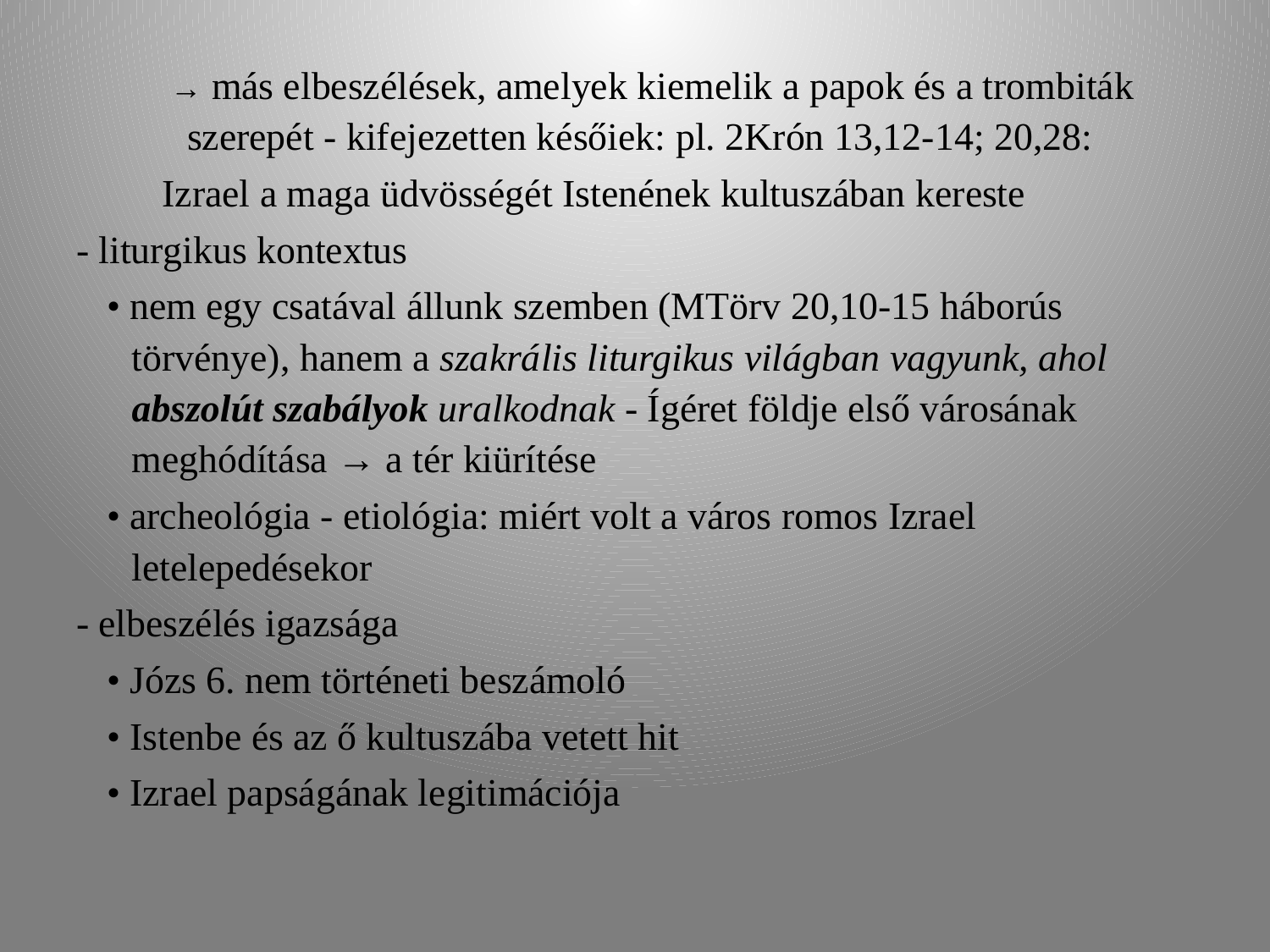

→ más elbeszélések, amelyek kiemelik a papok és a trombiták szerepét - kifejezetten későiek: pl. 2Krón 13,12-14; 20,28:
Izrael a maga üdvösségét Istenének kultuszában kereste
- liturgikus kontextus
• nem egy csatával állunk szemben (MTörv 20,10-15 háborús törvénye), hanem a szakrális liturgikus világban vagyunk, ahol abszolút szabályok uralkodnak - Ígéret földje első városának meghódítása → a tér kiürítése
• archeológia - etiológia: miért volt a város romos Izrael letelepedésekor
- elbeszélés igazsága
• Józs 6. nem történeti beszámoló
• Istenbe és az ő kultuszába vetett hit
• Izrael papságának legitimációja